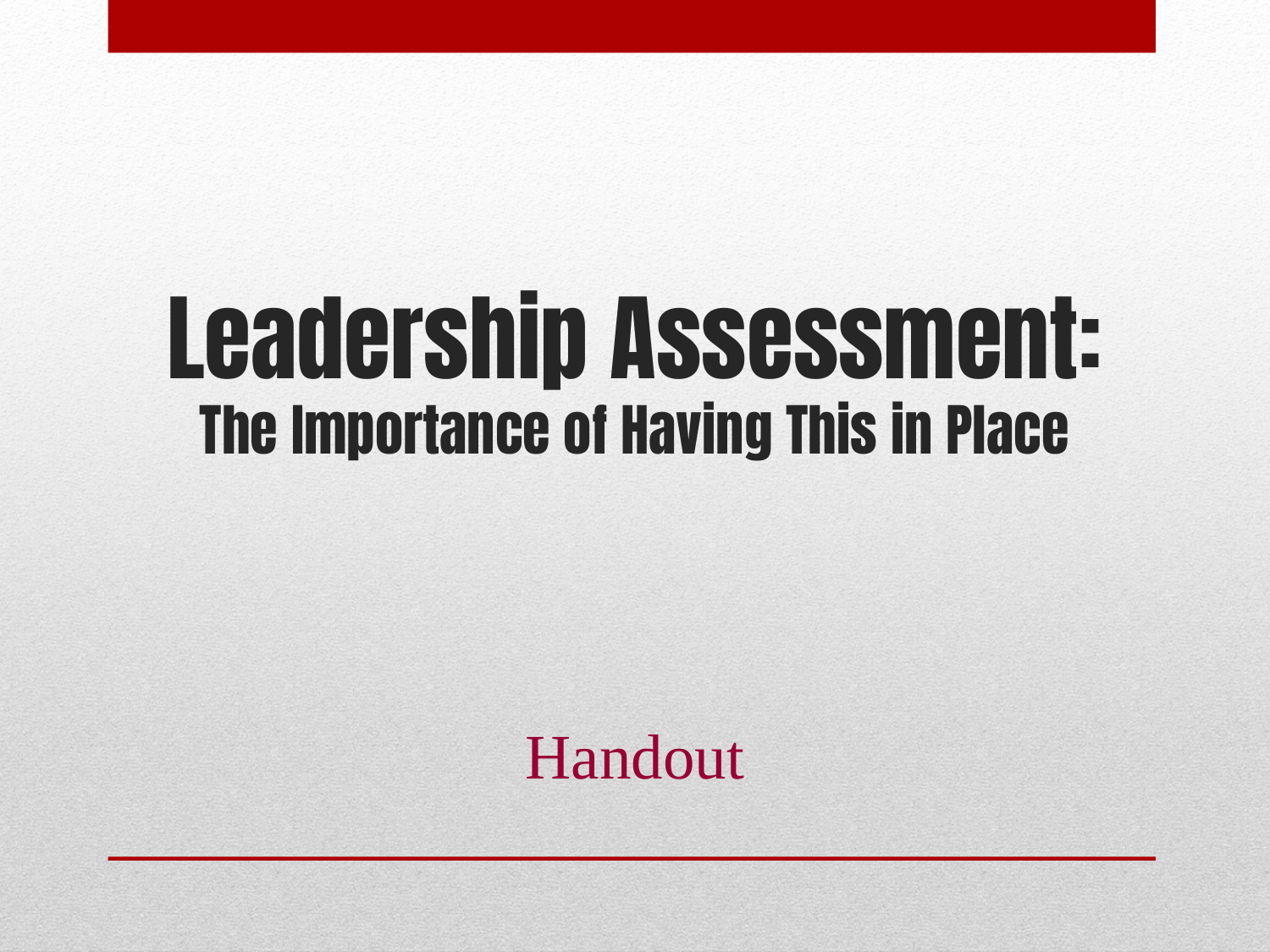

# Leadership Assessment: The Importance of Having This in Place
Handout